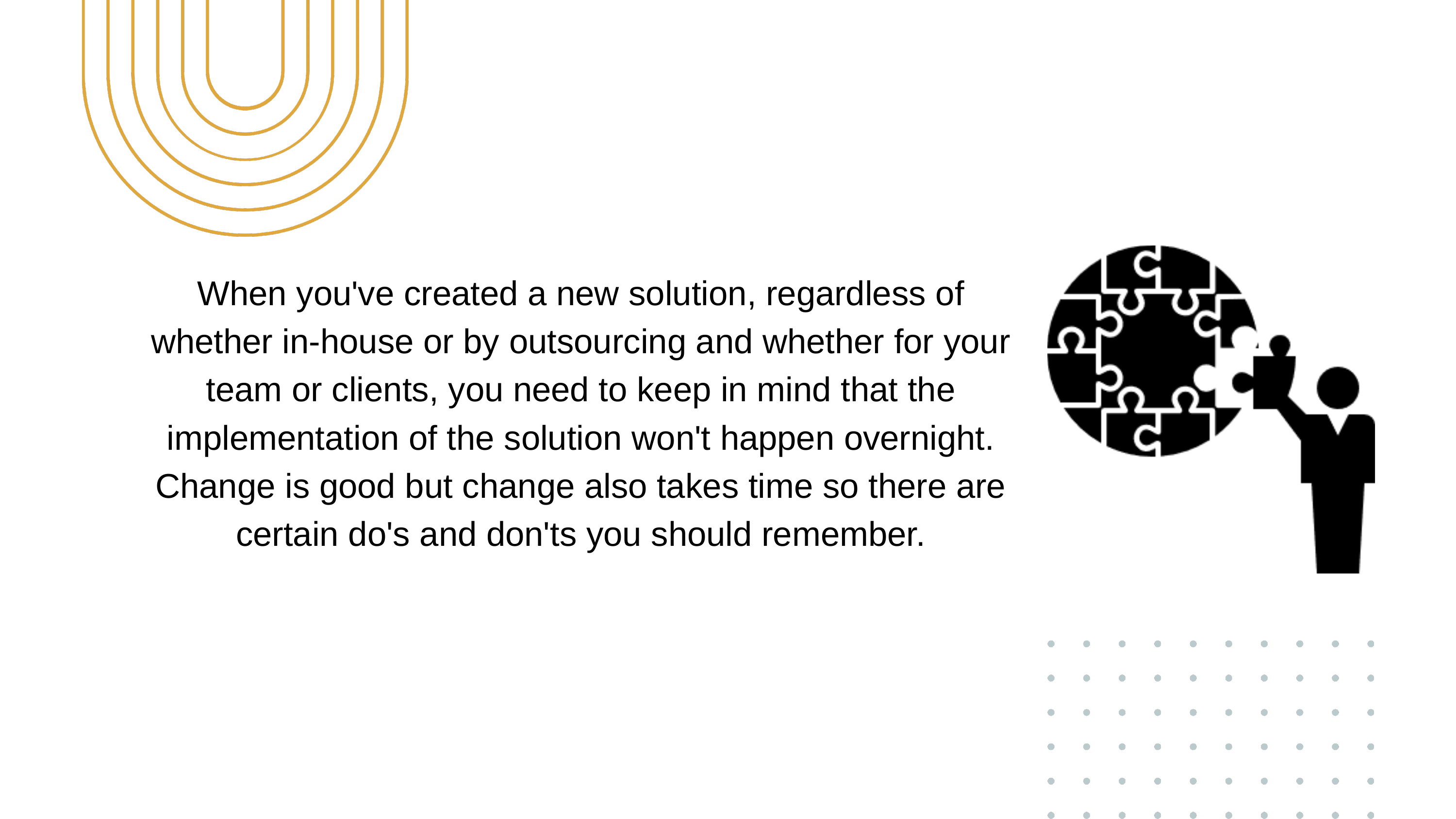

When you've created a new solution, regardless of whether in-house or by outsourcing and whether for your team or clients, you need to keep in mind that the implementation of the solution won't happen overnight. Change is good but change also takes time so there are certain do's and don'ts you should remember.